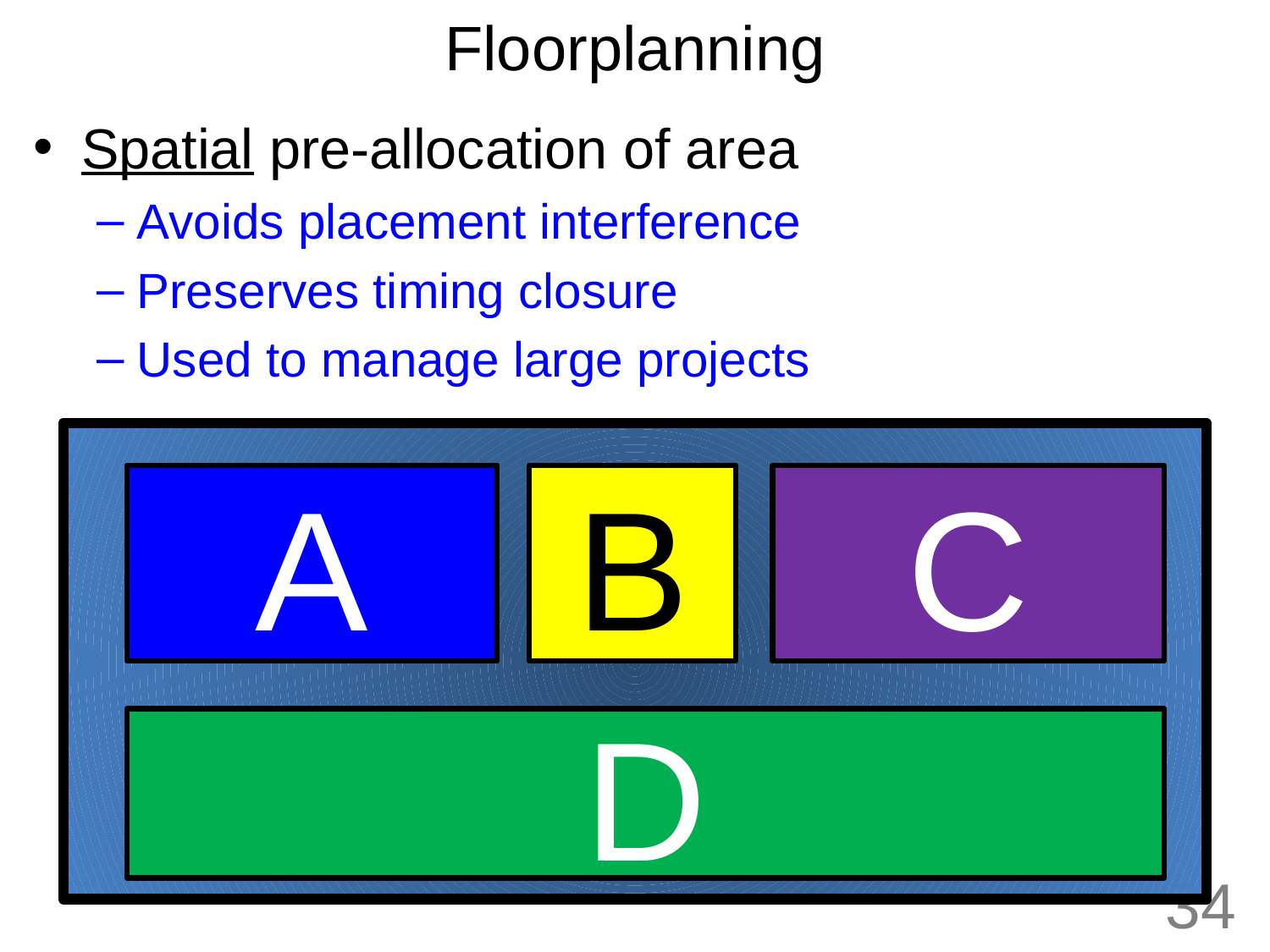

# Floorplanning
Spatial pre-allocation of area
Avoids placement interference
Preserves timing closure
Used to manage large projects

A
B
C
D
34